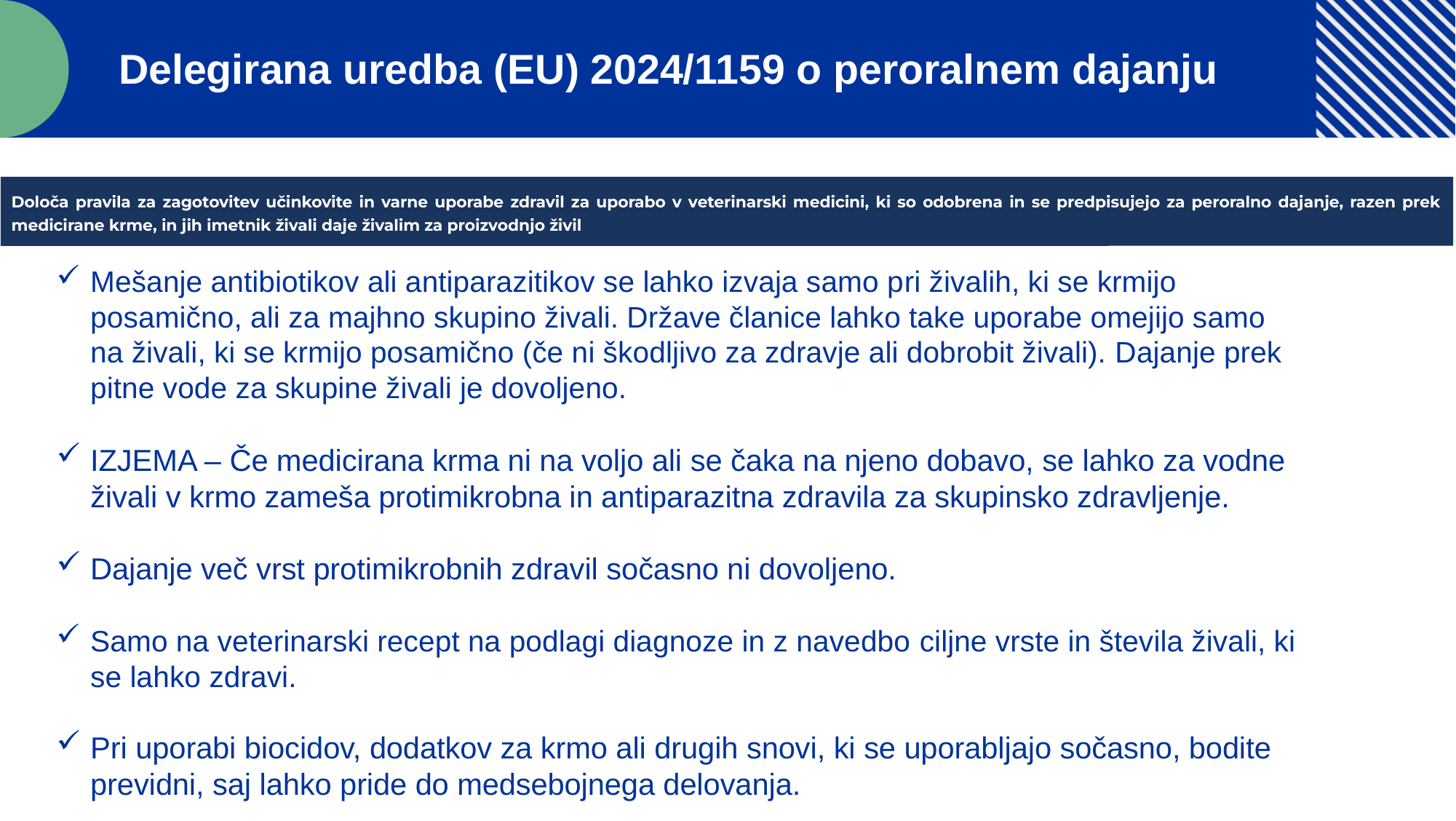

Delegirana uredba (EU) 2024/1159 o peroralnem dajanju
Določa pravila za zagotovitev učinkovite in varne uporabe zdravil za uporabo v veterinarski medicini, ki so odobrena in se predpisujejo za peroralno dajanje, razen prek medicirane krme, in jih imetnik živali daje živalim za proizvodnjo živil
Mešanje antibiotikov ali antiparazitikov se lahko izvaja samo pri živalih, ki se krmijo posamično, ali za majhno skupino živali. Države članice lahko take uporabe omejijo samo na živali, ki se krmijo posamično (če ni škodljivo za zdravje ali dobrobit živali). Dajanje prek  pitne vode za skupine živali je dovoljeno.

IZJEMA – Če medicirana krma ni na voljo ali se čaka na njeno dobavo, se lahko za vodne živali v krmo zameša protimikrobna in antiparazitna zdravila za skupinsko zdravljenje.

Dajanje več vrst protimikrobnih zdravil sočasno ni dovoljeno.

Samo na veterinarski recept na podlagi diagnoze in z navedbo ciljne vrste in števila živali, ki se lahko zdravi.
Pri uporabi biocidov, dodatkov za krmo ali drugih snovi, ki se uporabljajo sočasno, bodite previdni, saj lahko pride do medsebojnega delovanja.